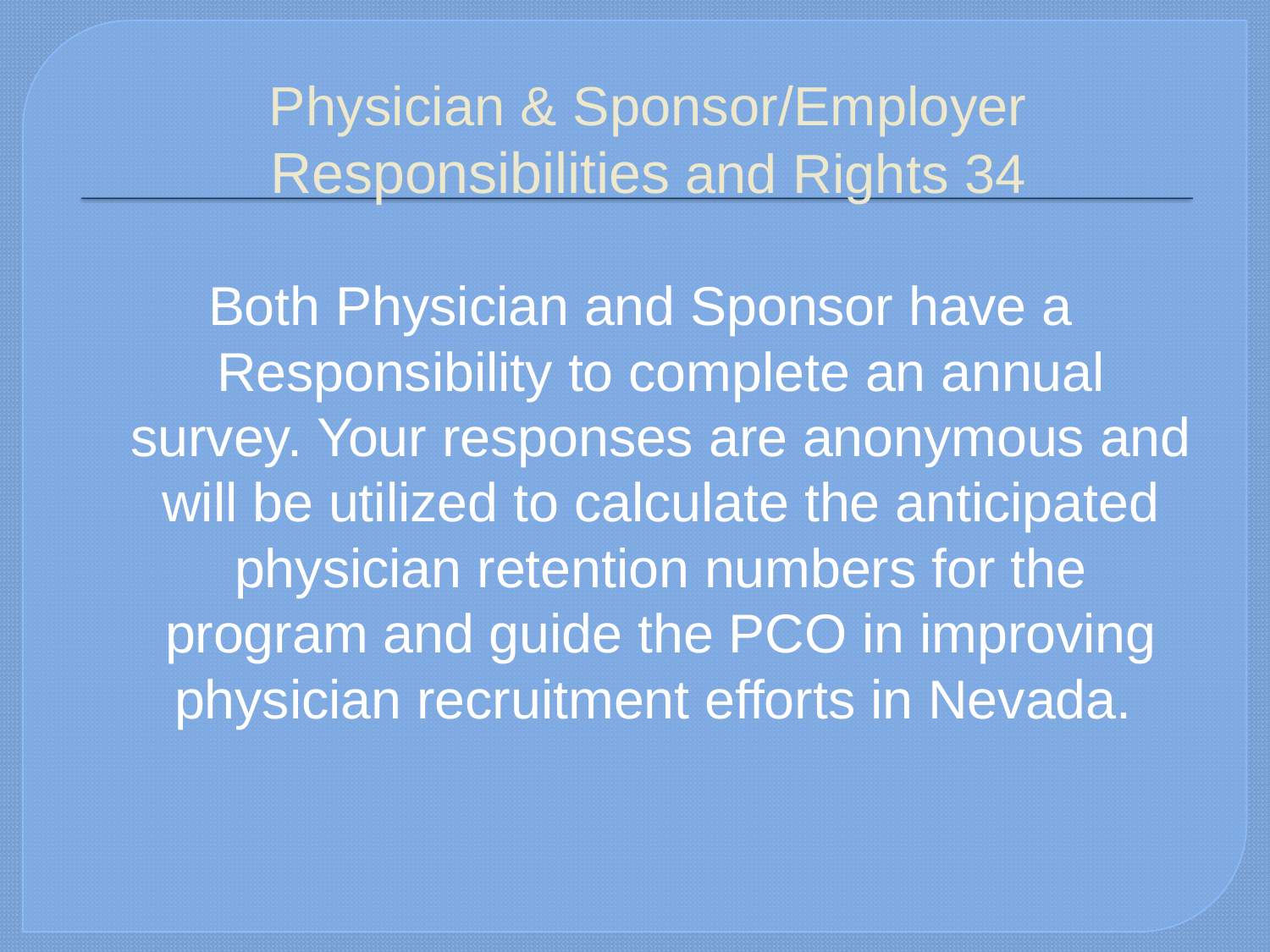

# Physician & Sponsor/Employer Responsibilities and Rights 34
Both Physician and Sponsor have a Responsibility to complete an annual survey. Your responses are anonymous and will be utilized to calculate the anticipated physician retention numbers for the program and guide the PCO in improving physician recruitment efforts in Nevada.